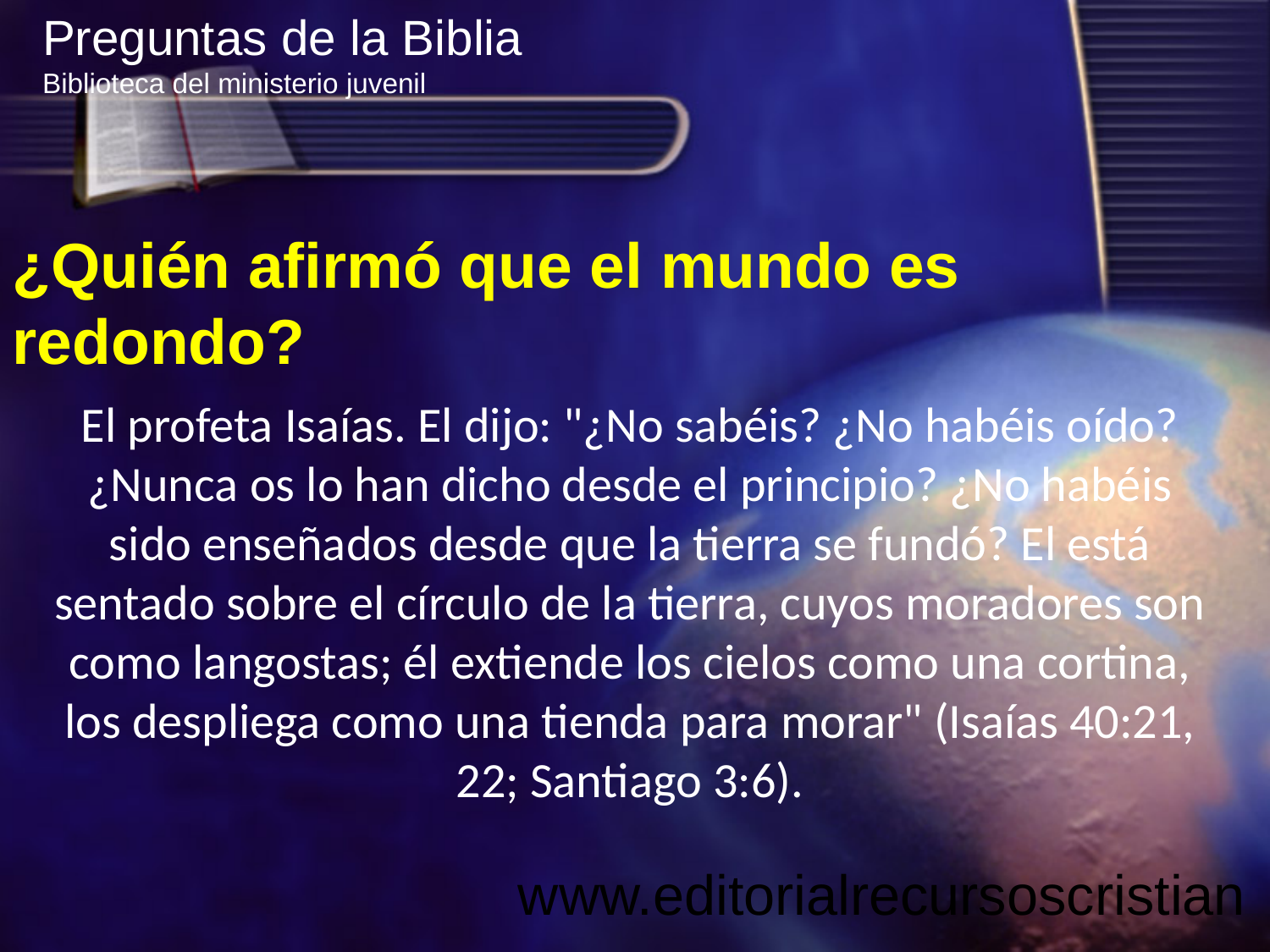

Preguntas de la Biblia                                          Biblioteca del ministerio juvenil
¿Quién afirmó que el mundo es redondo?
El profeta Isaías. El dijo: "¿No sabéis? ¿No habéis oído? ¿Nunca os lo han dicho desde el principio? ¿No habéis sido enseñados desde que la tierra se fundó? El está sentado sobre el círculo de la tierra, cuyos moradores son como langostas; él extiende los cielos como una cortina, los despliega como una tienda para morar" (Isaías 40:21, 22; Santiago 3:6).

www.editorialrecursoscristianos.com